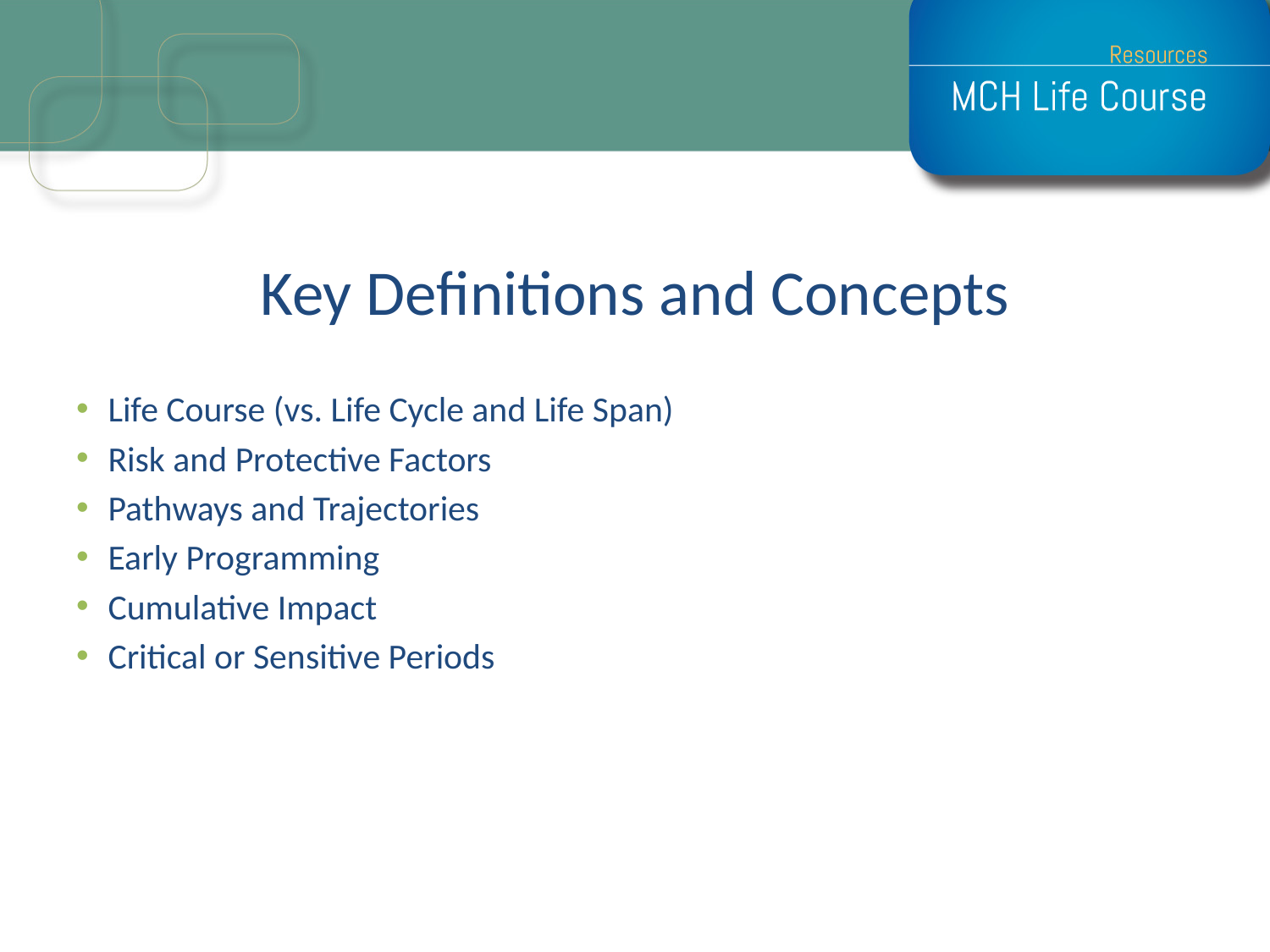

# Key Definitions and Concepts
Life Course (vs. Life Cycle and Life Span)
Risk and Protective Factors
Pathways and Trajectories
Early Programming
Cumulative Impact
Critical or Sensitive Periods